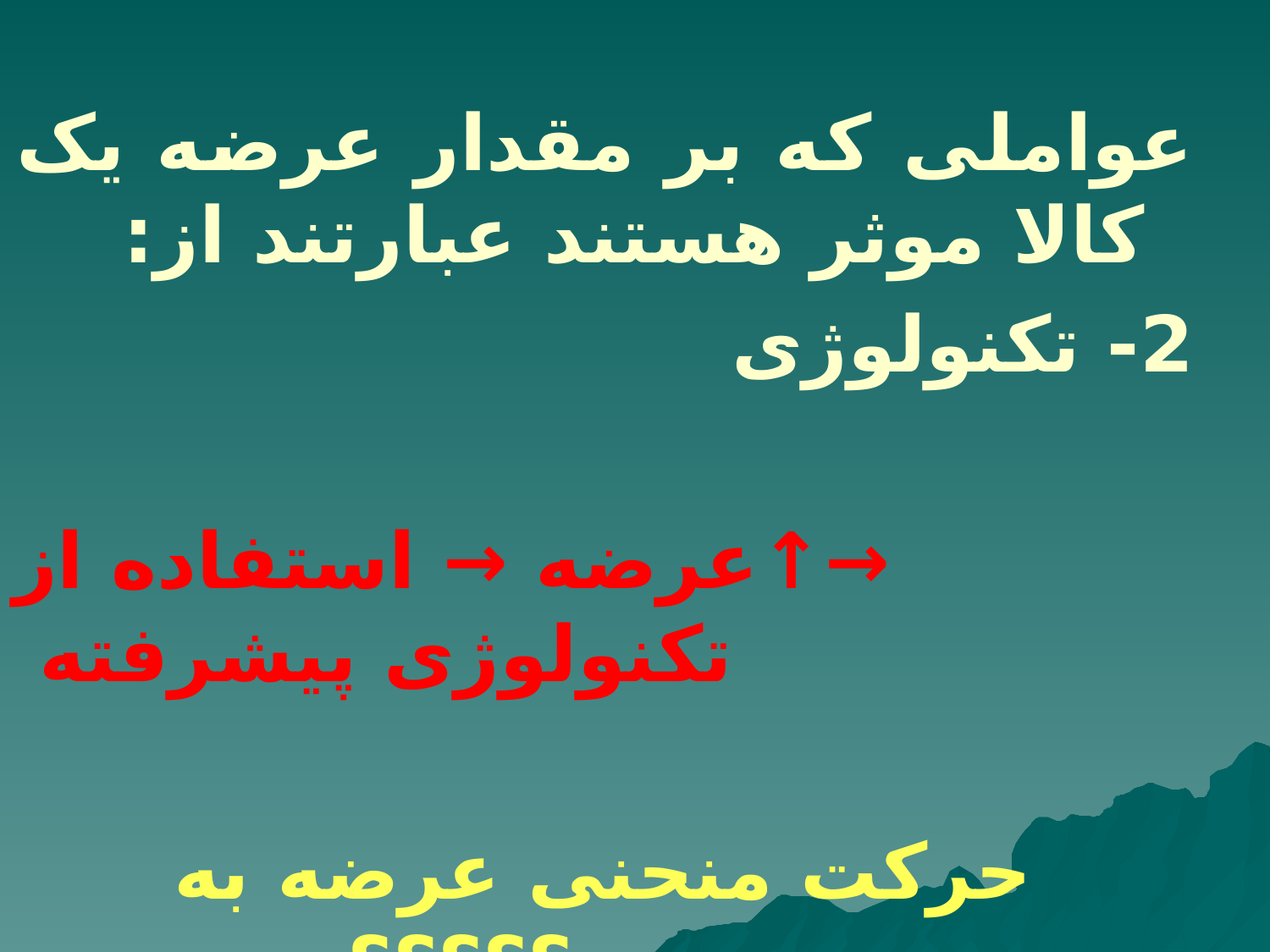

عواملی که بر مقدار عرضه یک کالا موثر هستند عبارتند از:
2- تکنولوژی

→↑عرضه → استفاده از تکنولوژی پیشرفته

حرکت منحنی عرضه به سمت ؟؟؟؟؟